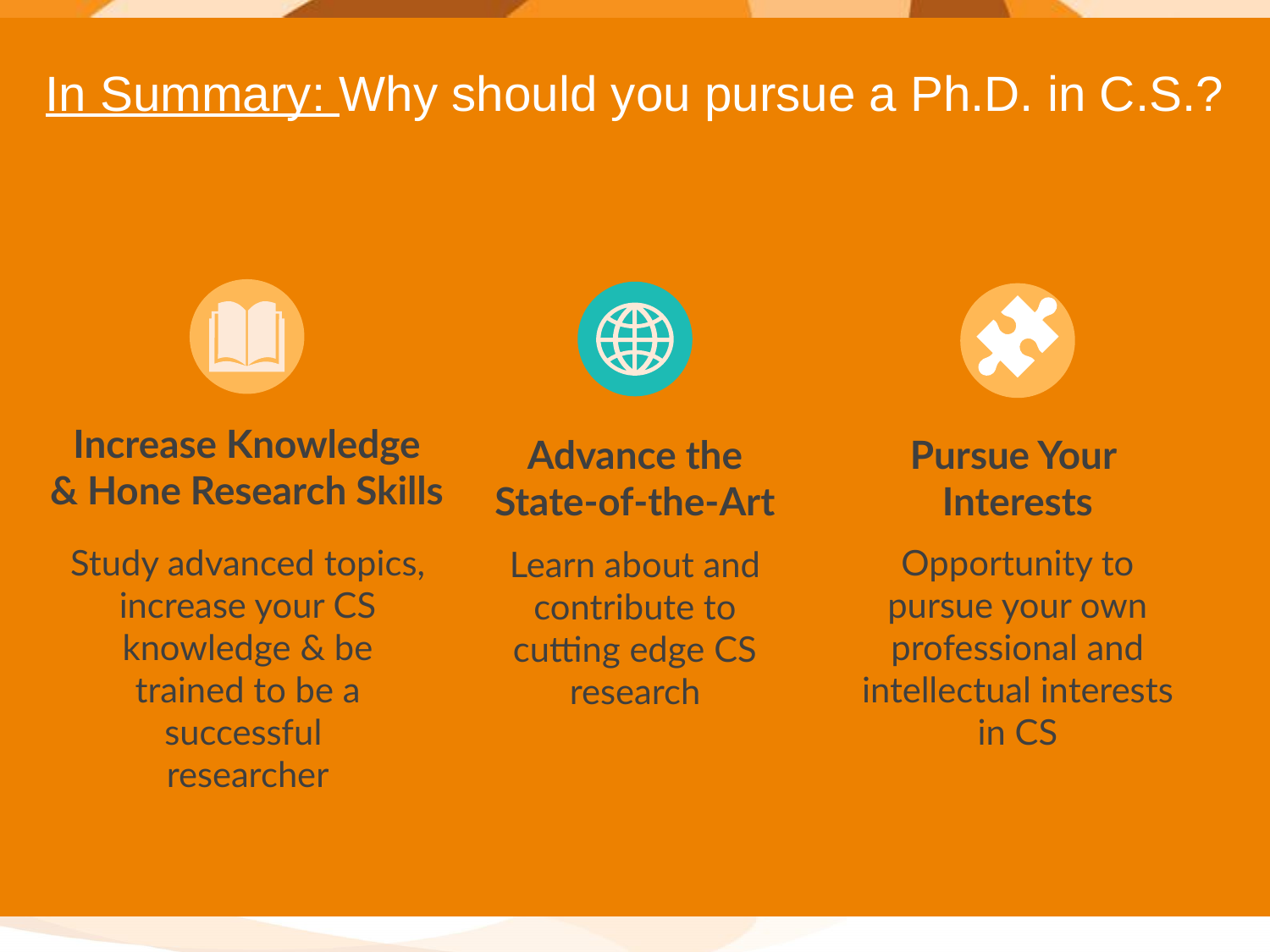

In Summary: Why should you pursue a Ph.D. in C.S.?

Increase Knowledge
& Hone Research Skills
Study advanced topics, increase your CS knowledge & be trained to be a successful
researcher
Advance the State-of-the-Art
Learn about and contribute to cutting edge CS research
Pursue Your
Interests
Opportunity to pursue your own professional and intellectual interests in CS